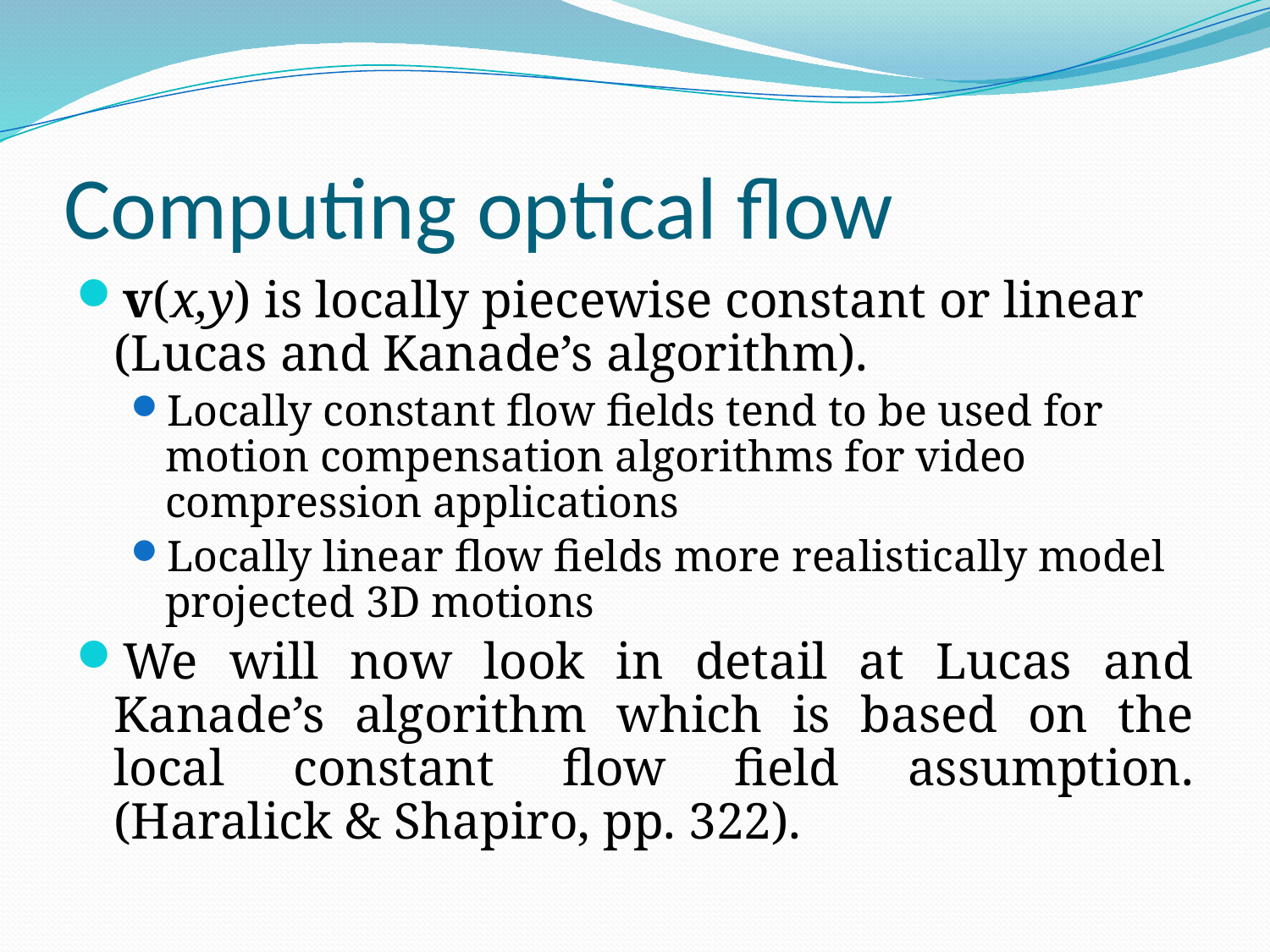

# Computing optical flow
v(x,y) is locally piecewise constant or linear (Lucas and Kanade’s algorithm).
Locally constant flow fields tend to be used for motion compensation algorithms for video compression applications
Locally linear flow fields more realistically model projected 3D motions
We will now look in detail at Lucas and Kanade’s algorithm which is based on the local constant flow field assumption. (Haralick & Shapiro, pp. 322).